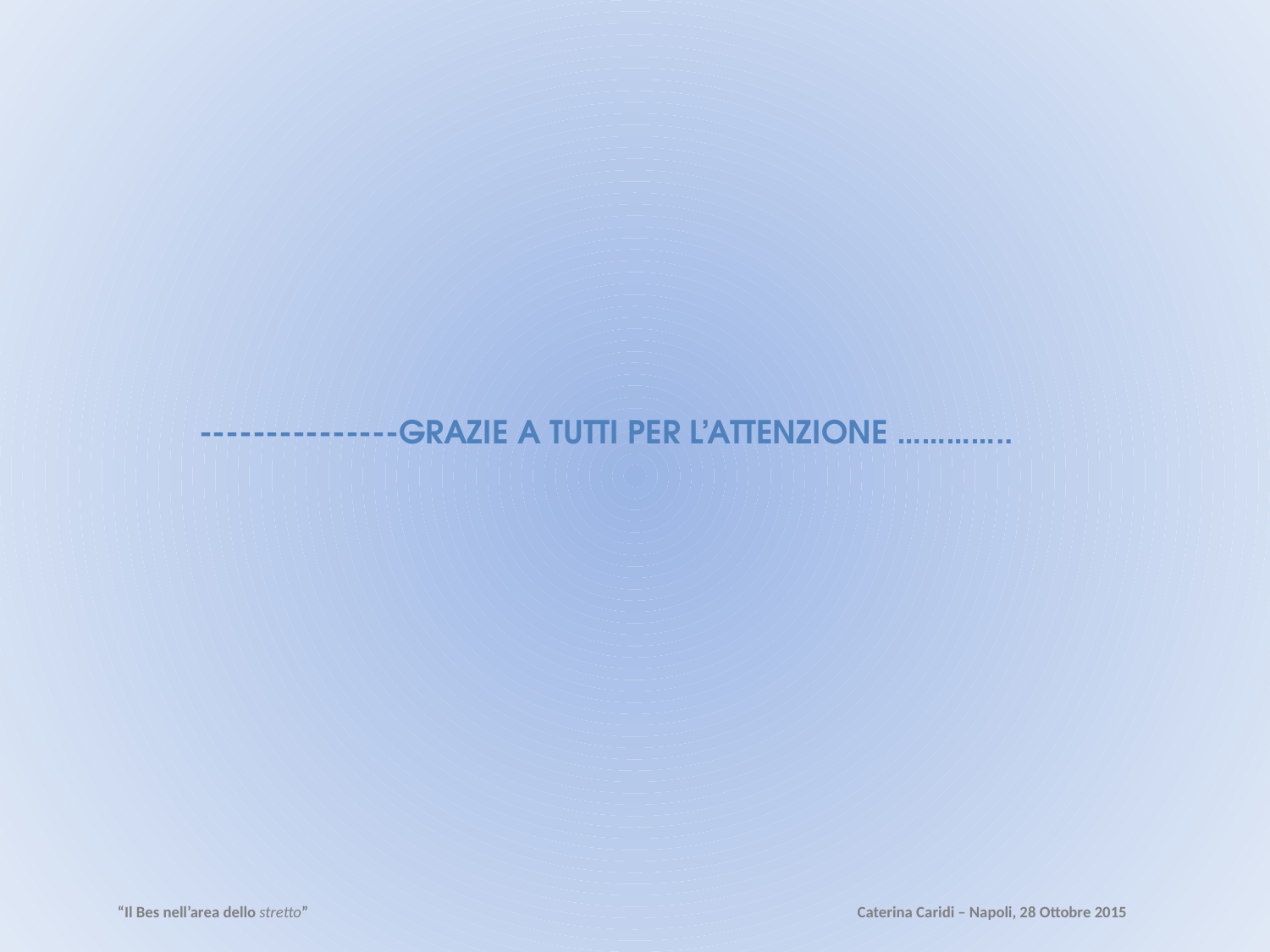

---------------Grazie a tutti per l’attenzione …………..
“Il Bes nell’area dello stretto”
Caterina Caridi – Napoli, 28 Ottobre 2015